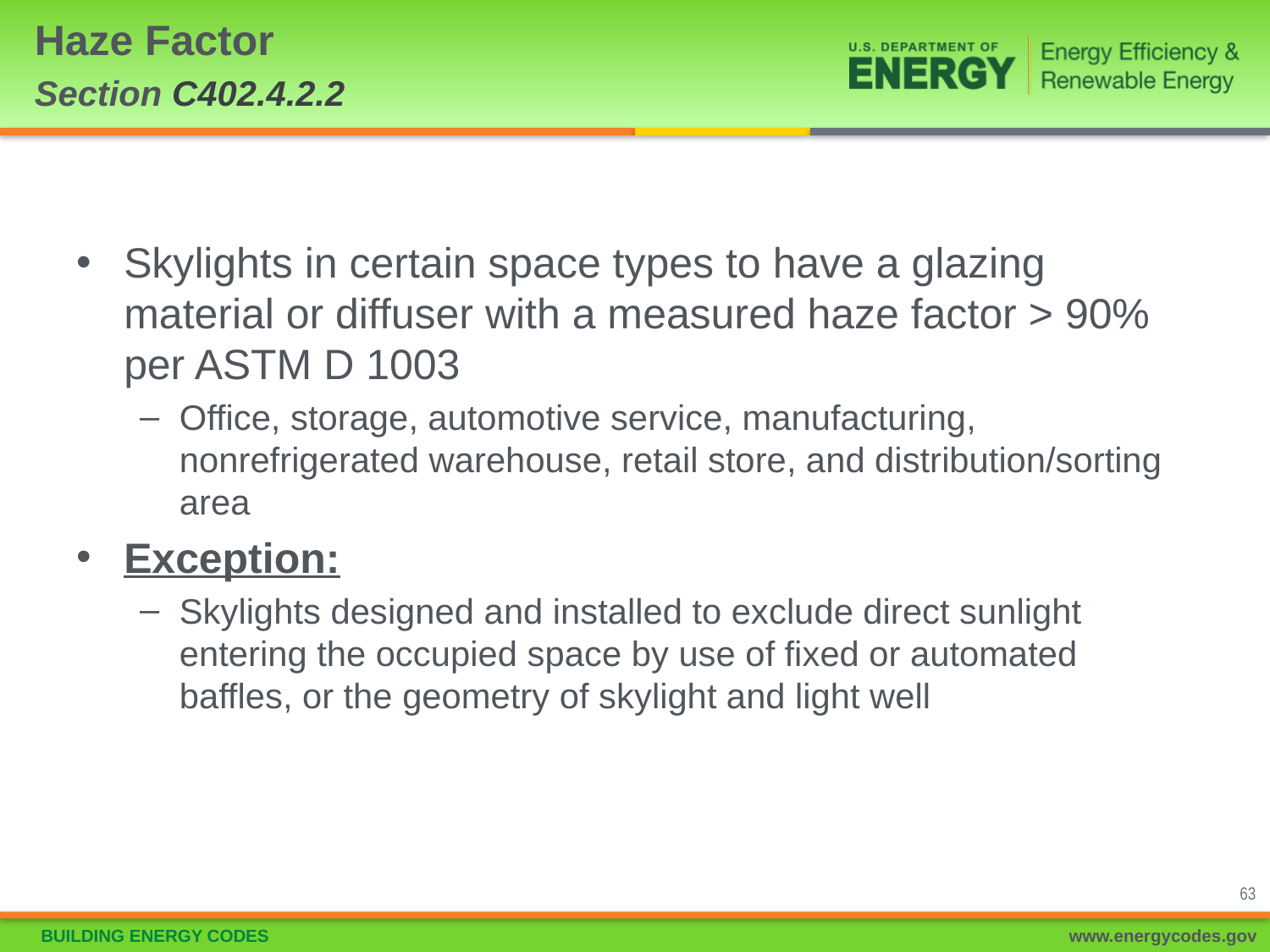

# Haze Factor Section C402.4.2.2
Skylights in certain space types to have a glazing material or diffuser with a measured haze factor > 90% per ASTM D 1003
Office, storage, automotive service, manufacturing, nonrefrigerated warehouse, retail store, and distribution/sorting area
Exception:
Skylights designed and installed to exclude direct sunlight entering the occupied space by use of fixed or automated baffles, or the geometry of skylight and light well